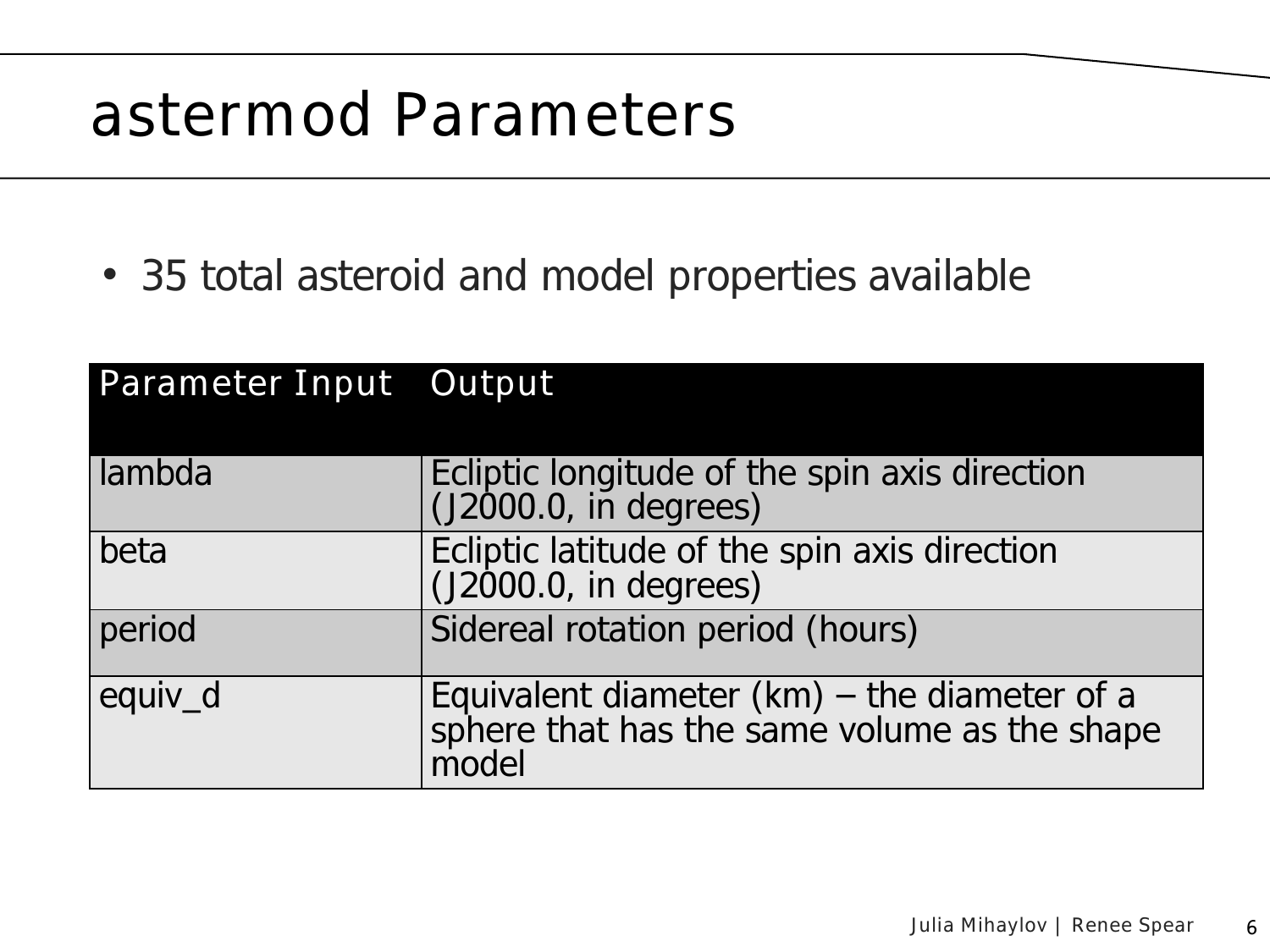

# astermod Parameters
35 total asteroid and model properties available

| Parameter Input | Output |
| --- | --- |
| lambda | Ecliptic longitude of the spin axis direction (J2000.0, in degrees) |
| beta | Ecliptic latitude of the spin axis direction (J2000.0, in degrees) |
| period | Sidereal rotation period (hours) |
| equiv\_d | Equivalent diameter (km) – the diameter of a sphere that has the same volume as the shape model |
6
Julia Mihaylov | Renee Spear